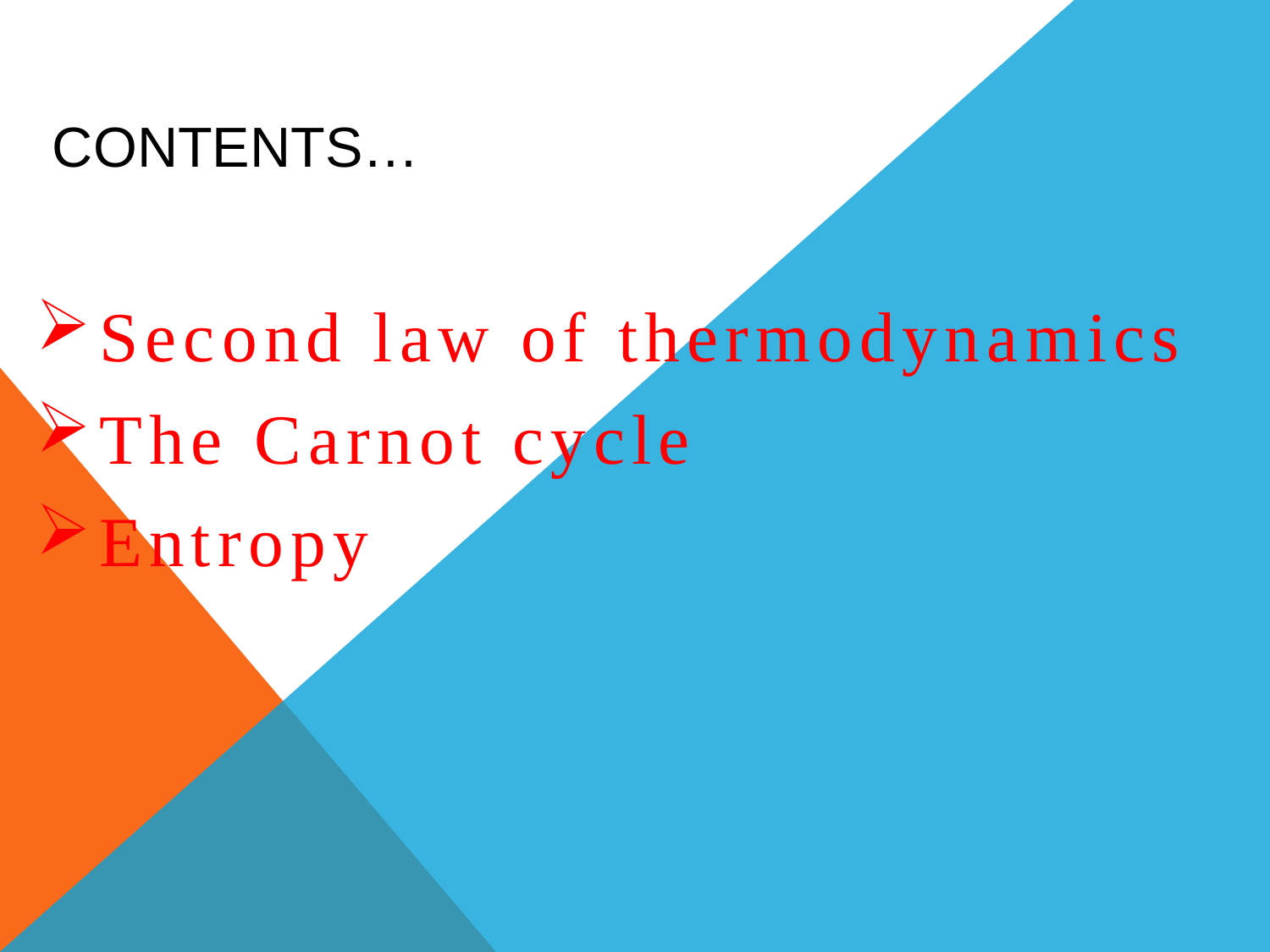

# Contents…

Second law of thermodynamics
The Carnot cycle
Entropy